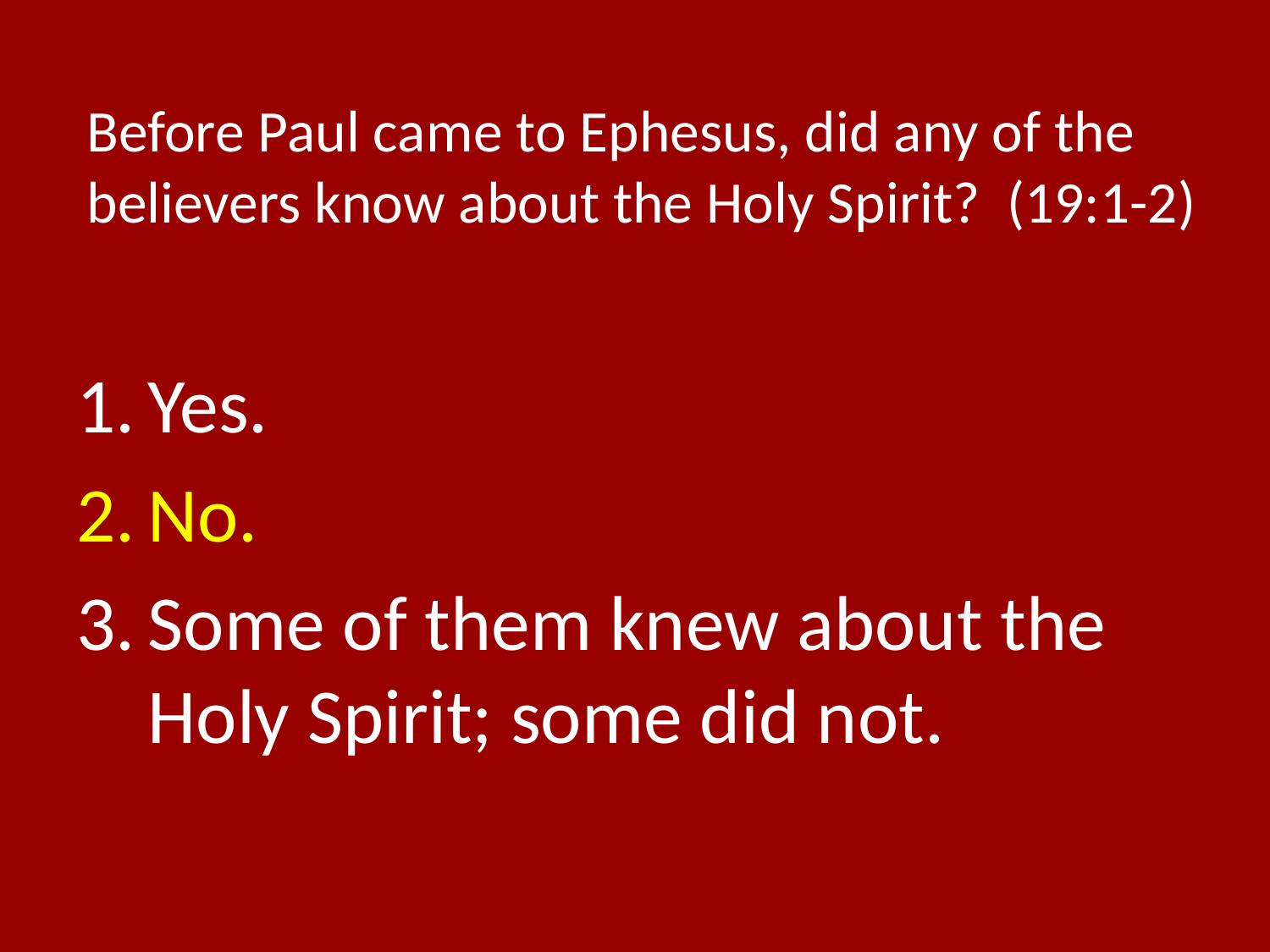

# Before Paul came to Ephesus, did any of the believers know about the Holy Spirit?  (19:1-2)
Yes.
No.
Some of them knew about the Holy Spirit; some did not.